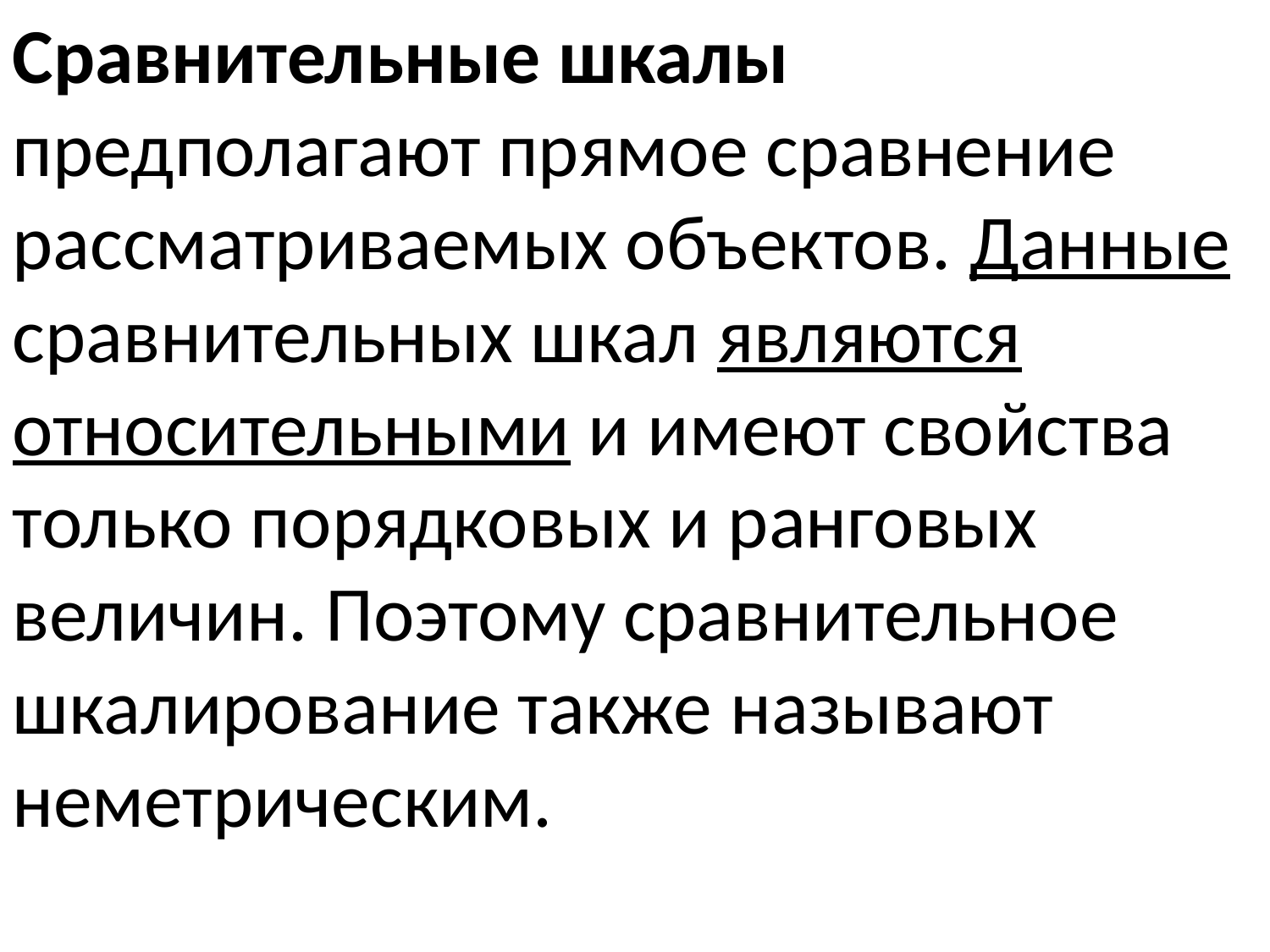

Сравнительные шкалы предполагают прямое сравнение рассматриваемых объектов. Данные сравнительных шкал являются относительными и имеют свойства только порядковых и ранговых величин. Поэтому сравнительное шкалирование также называют неметрическим.